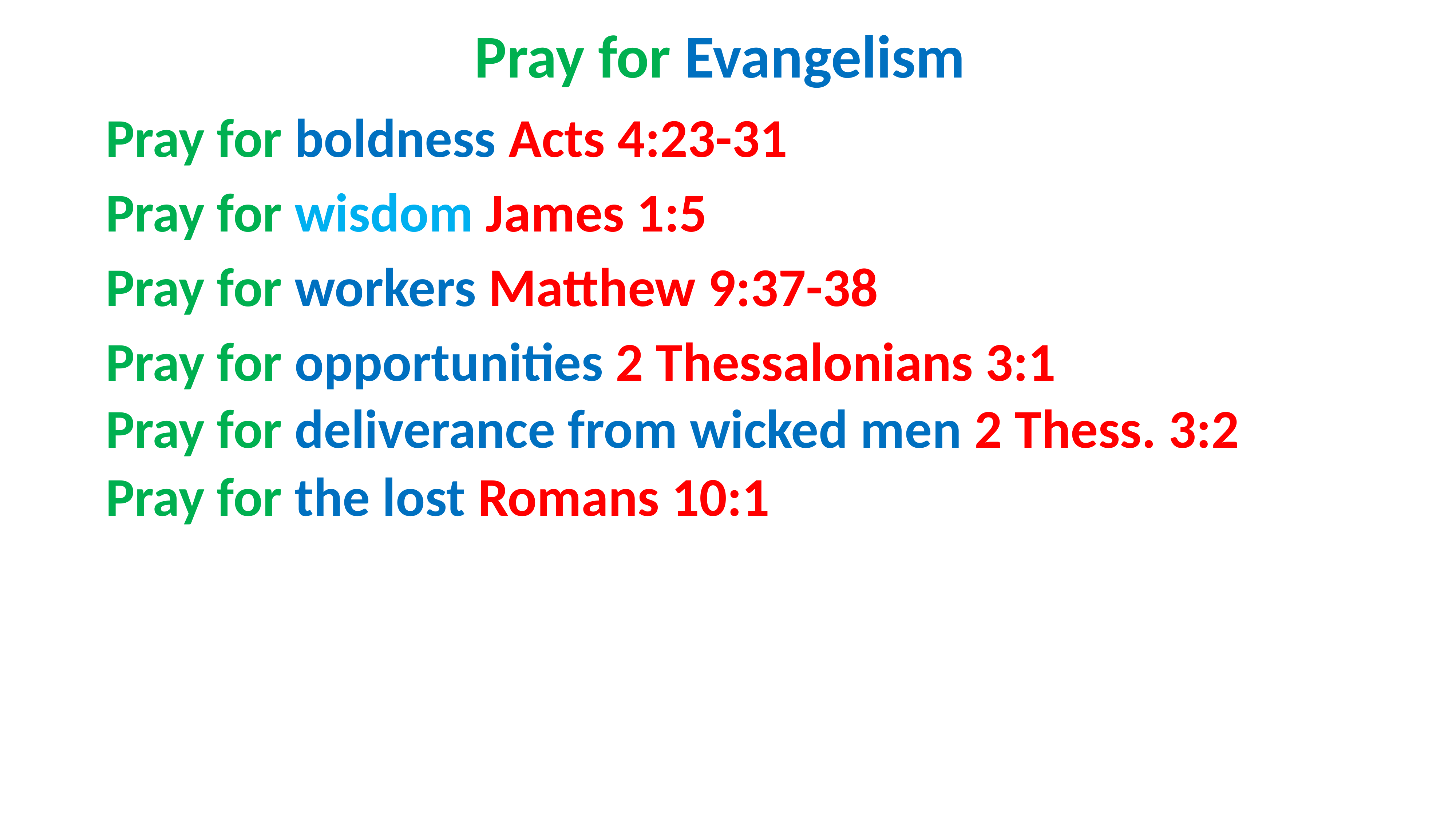

# Pray for Evangelism
Pray for boldness Acts 4:23-31
Pray for wisdom James 1:5
Pray for workers Matthew 9:37-38
Pray for opportunities 2 Thessalonians 3:1
Pray for deliverance from wicked men 2 Thess. 3:2
Pray for the lost Romans 10:1